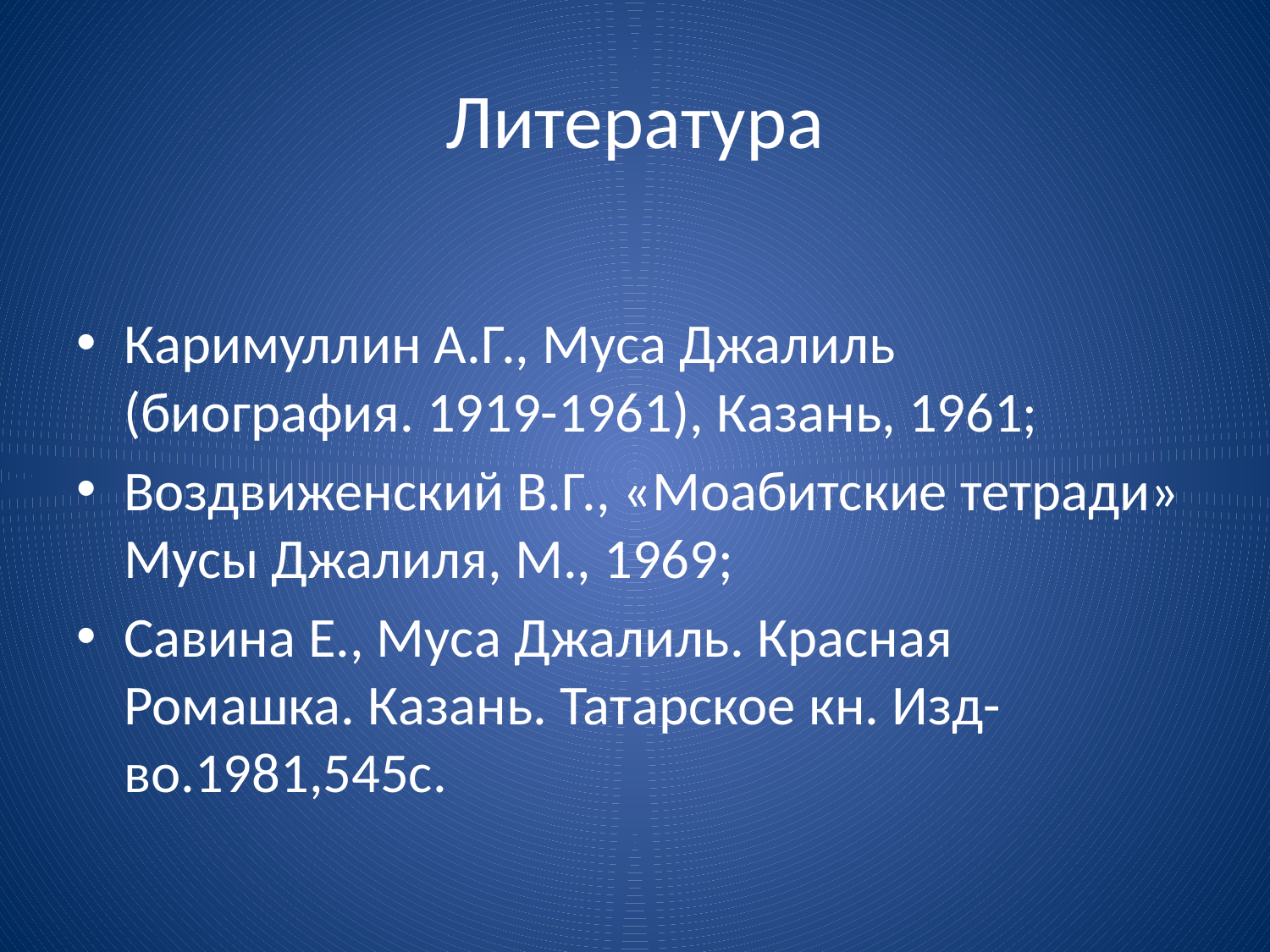

# Литература

Каримуллин А.Г., Муса Джалиль (биография. 1919-1961), Казань, 1961;
Воздвиженский В.Г., «Моабитские тетради» Мусы Джалиля, М., 1969;
Савина Е., Муса Джалиль. Красная Ромашка. Казань. Татарское кн. Изд-во.1981,545с.